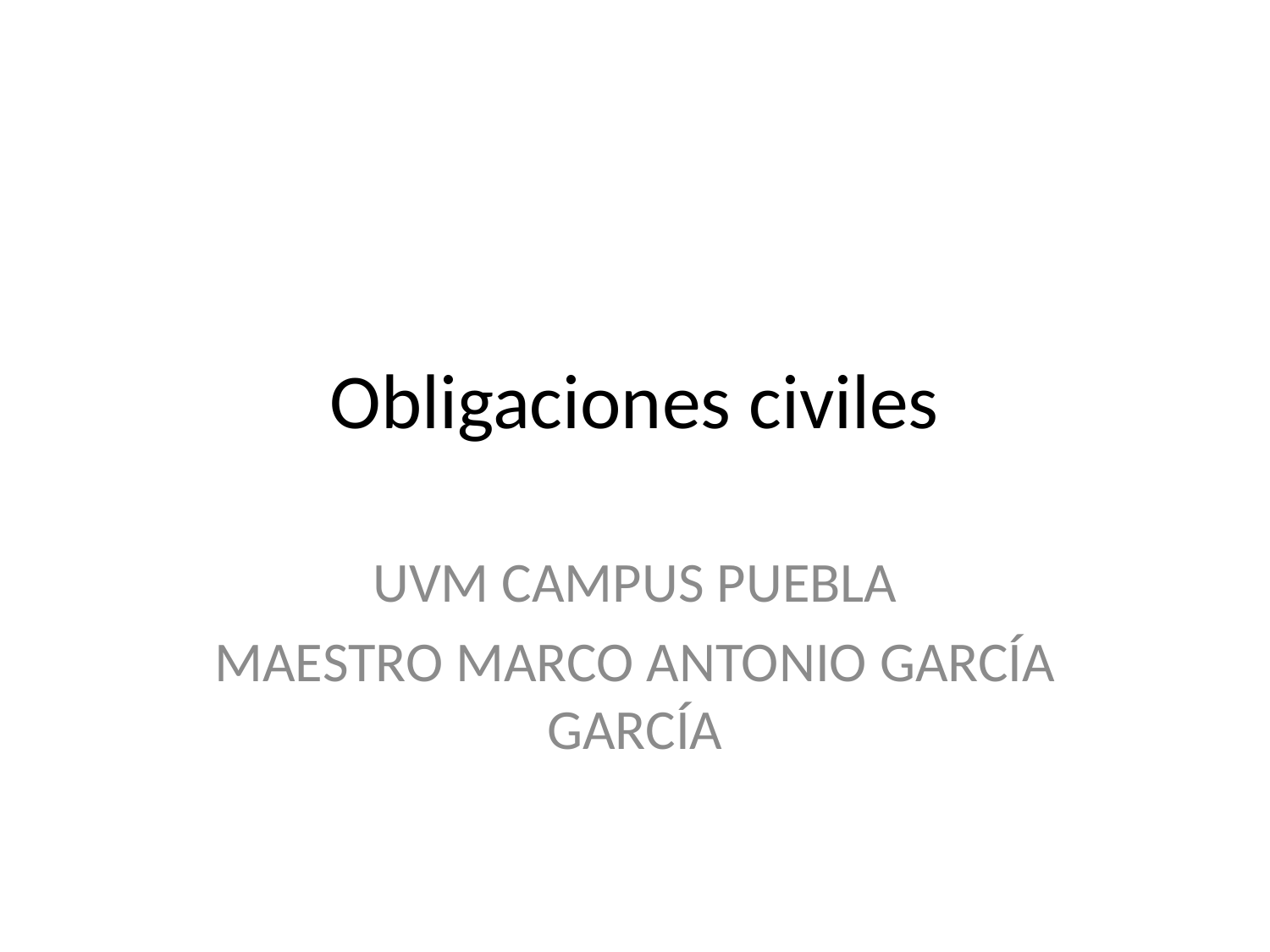

# Obligaciones civiles
UVM CAMPUS PUEBLA
MAESTRO MARCO ANTONIO GARCÍA GARCÍA